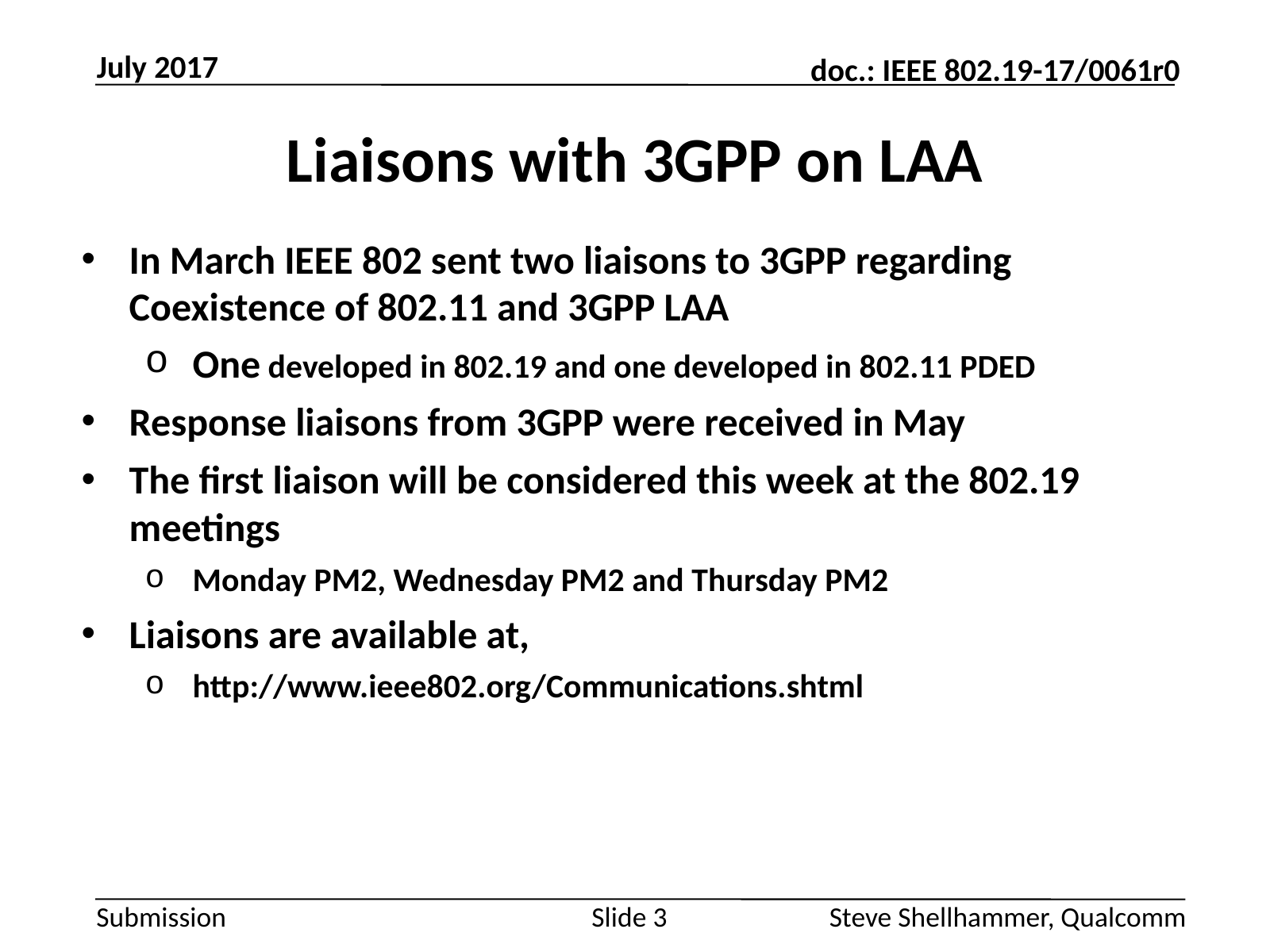

July 2017
# Liaisons with 3GPP on LAA
In March IEEE 802 sent two liaisons to 3GPP regarding Coexistence of 802.11 and 3GPP LAA
One developed in 802.19 and one developed in 802.11 PDED
Response liaisons from 3GPP were received in May
The first liaison will be considered this week at the 802.19 meetings
Monday PM2, Wednesday PM2 and Thursday PM2
Liaisons are available at,
http://www.ieee802.org/Communications.shtml

Slide 3
Steve Shellhammer, Qualcomm